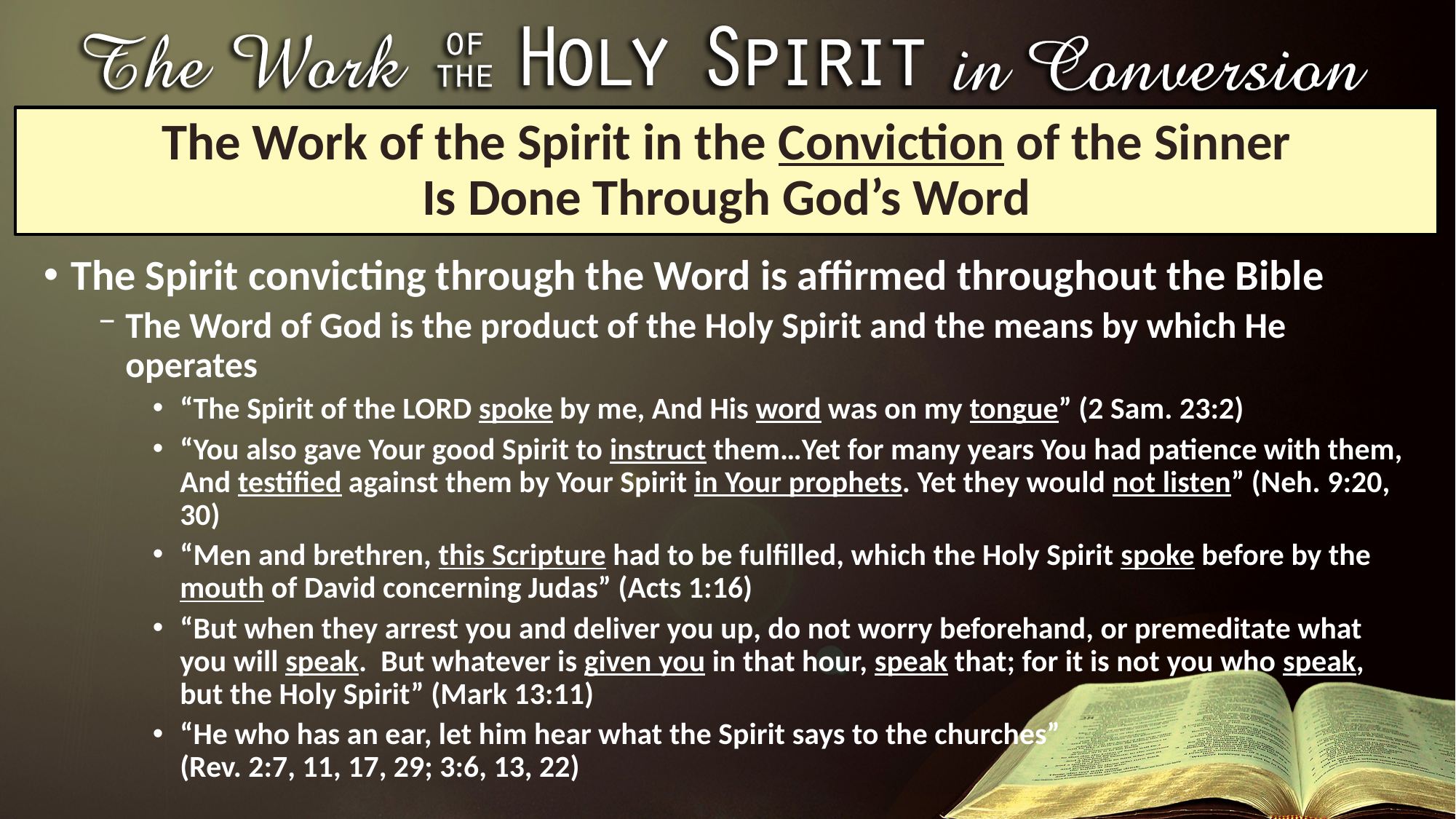

# The Work of the Spirit in the Conviction of the Sinner Is Done Through God’s Word
The Spirit convicting through the Word is affirmed throughout the Bible
The Word of God is the product of the Holy Spirit and the means by which He operates
“The Spirit of the LORD spoke by me, And His word was on my tongue” (2 Sam. 23:2)
“You also gave Your good Spirit to instruct them…Yet for many years You had patience with them, And testified against them by Your Spirit in Your prophets. Yet they would not listen” (Neh. 9:20, 30)
“Men and brethren, this Scripture had to be fulfilled, which the Holy Spirit spoke before by the mouth of David concerning Judas” (Acts 1:16)
“But when they arrest you and deliver you up, do not worry beforehand, or premeditate what you will speak.  But whatever is given you in that hour, speak that; for it is not you who speak, but the Holy Spirit” (Mark 13:11)
“He who has an ear, let him hear what the Spirit says to the churches”
(Rev. 2:7, 11, 17, 29; 3:6, 13, 22)